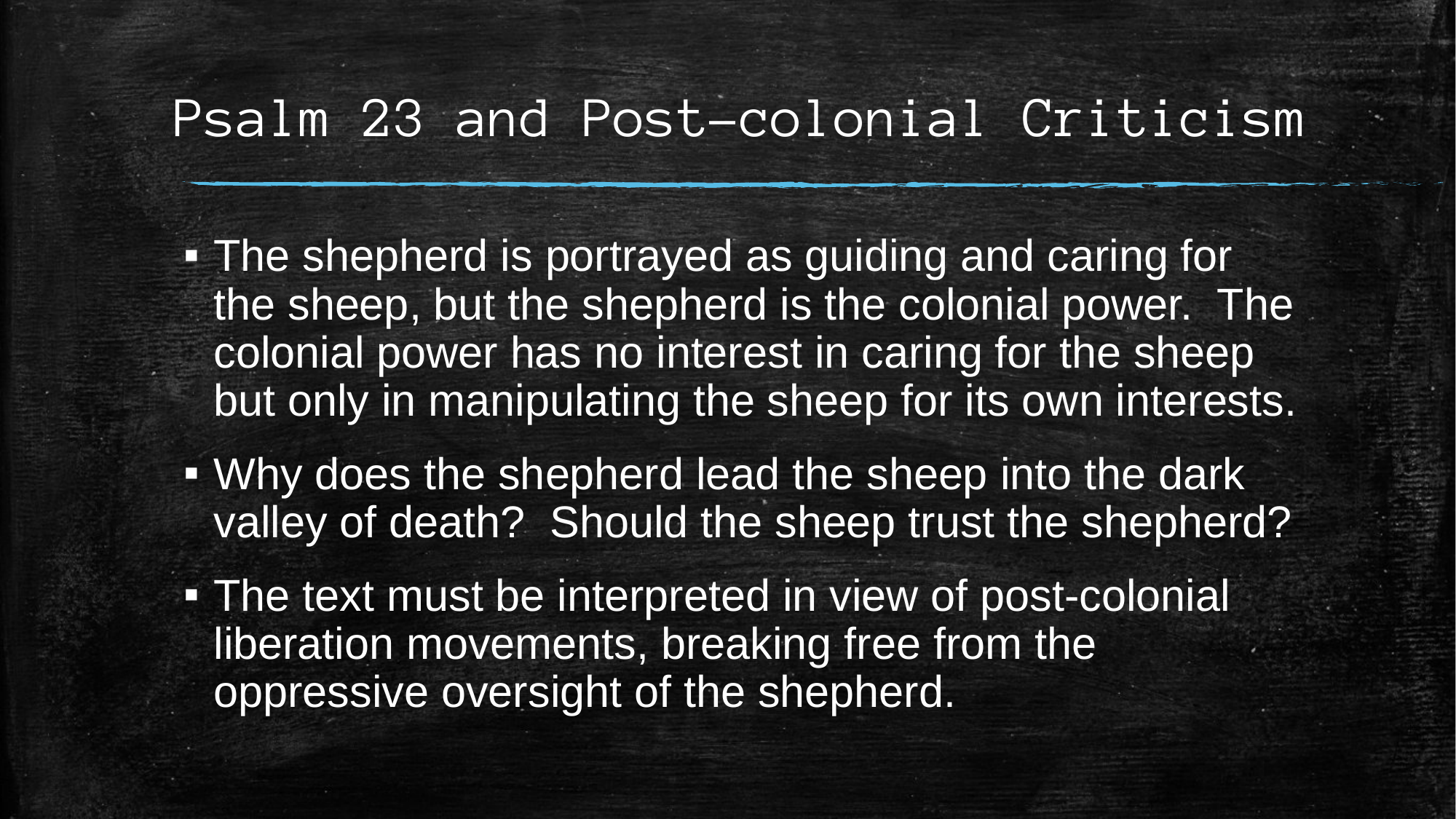

# Psalm 23 and Post-colonial Criticism
The shepherd is portrayed as guiding and caring for the sheep, but the shepherd is the colonial power.  The colonial power has no interest in caring for the sheep but only in manipulating the sheep for its own interests.
Why does the shepherd lead the sheep into the dark valley of death?  Should the sheep trust the shepherd?
The text must be interpreted in view of post-colonial liberation movements, breaking free from the oppressive oversight of the shepherd.